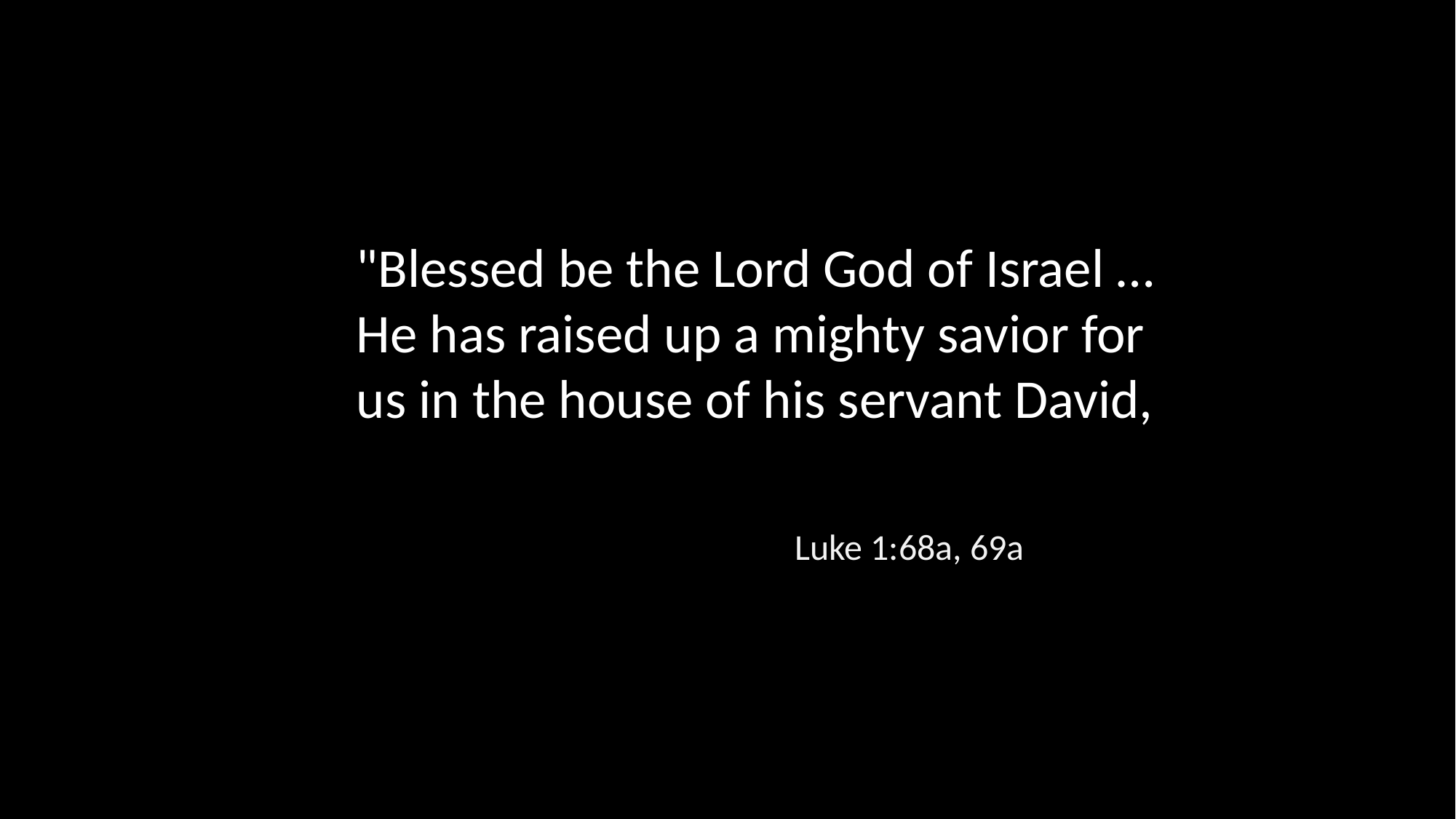

"Blessed be the Lord God of Israel …
He has raised up a mighty savior for us in the house of his servant David,
Luke 1:68a, 69a